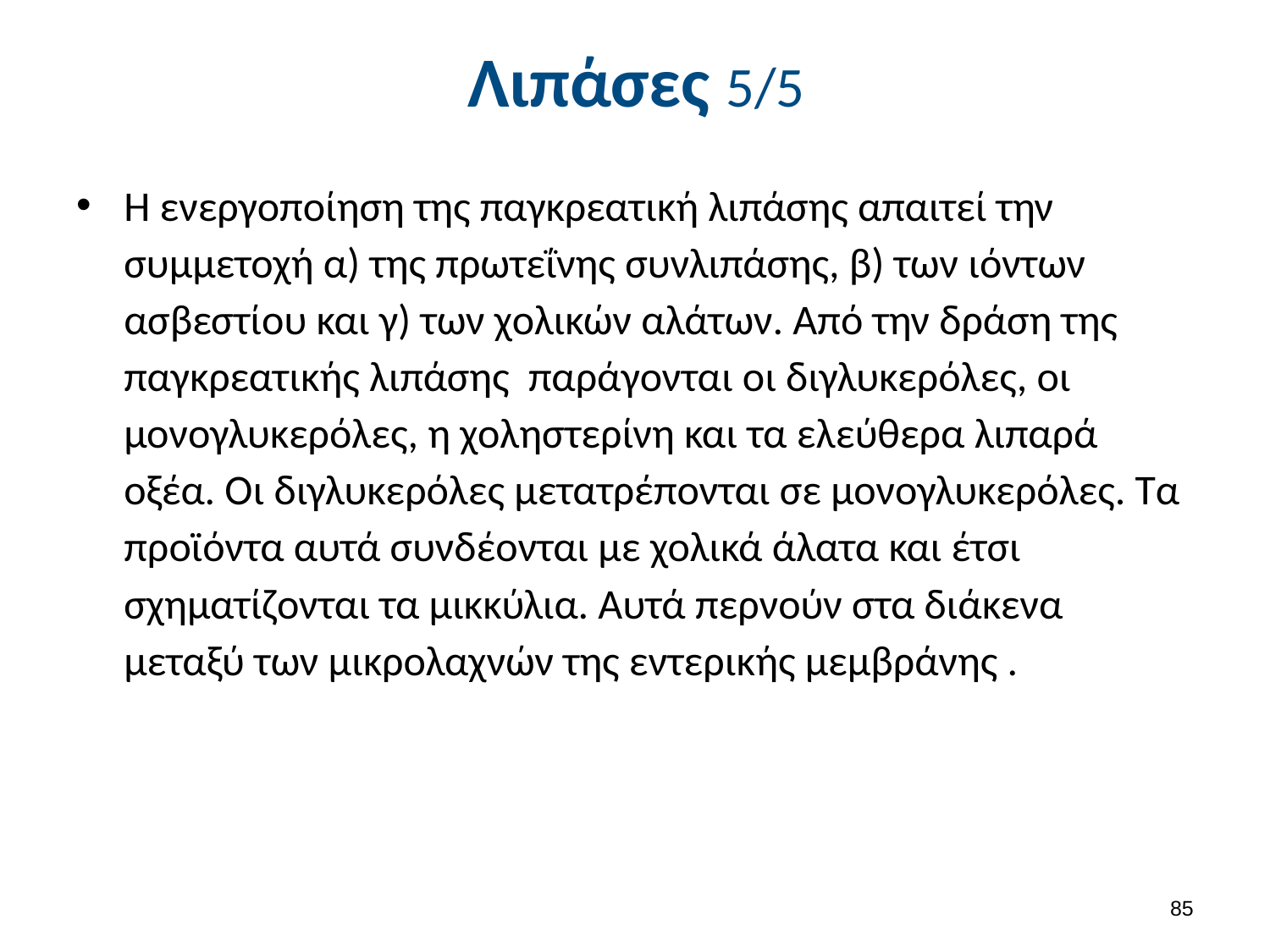

# Λιπάσες 5/5
Η ενεργοποίηση της παγκρεατική λιπάσης απαιτεί την συμμετοχή α) της πρωτεΐνης συνλιπάσης, β) των ιόντων ασβεστίου και γ) των χολικών αλάτων. Από την δράση της παγκρεατικής λιπάσης  παράγονται οι διγλυκερόλες, οι μονογλυκερόλες, η χοληστερίνη και τα ελεύθερα λιπαρά οξέα. Οι διγλυκερόλες μετατρέπονται σε μονογλυκερόλες. Τα προϊόντα αυτά συνδέονται με χολικά άλατα και έτσι σχηματίζονται τα μικκύλια. Αυτά περνούν στα διάκενα  μεταξύ των μικρολαχνών της εντερικής μεμβράνης .

85